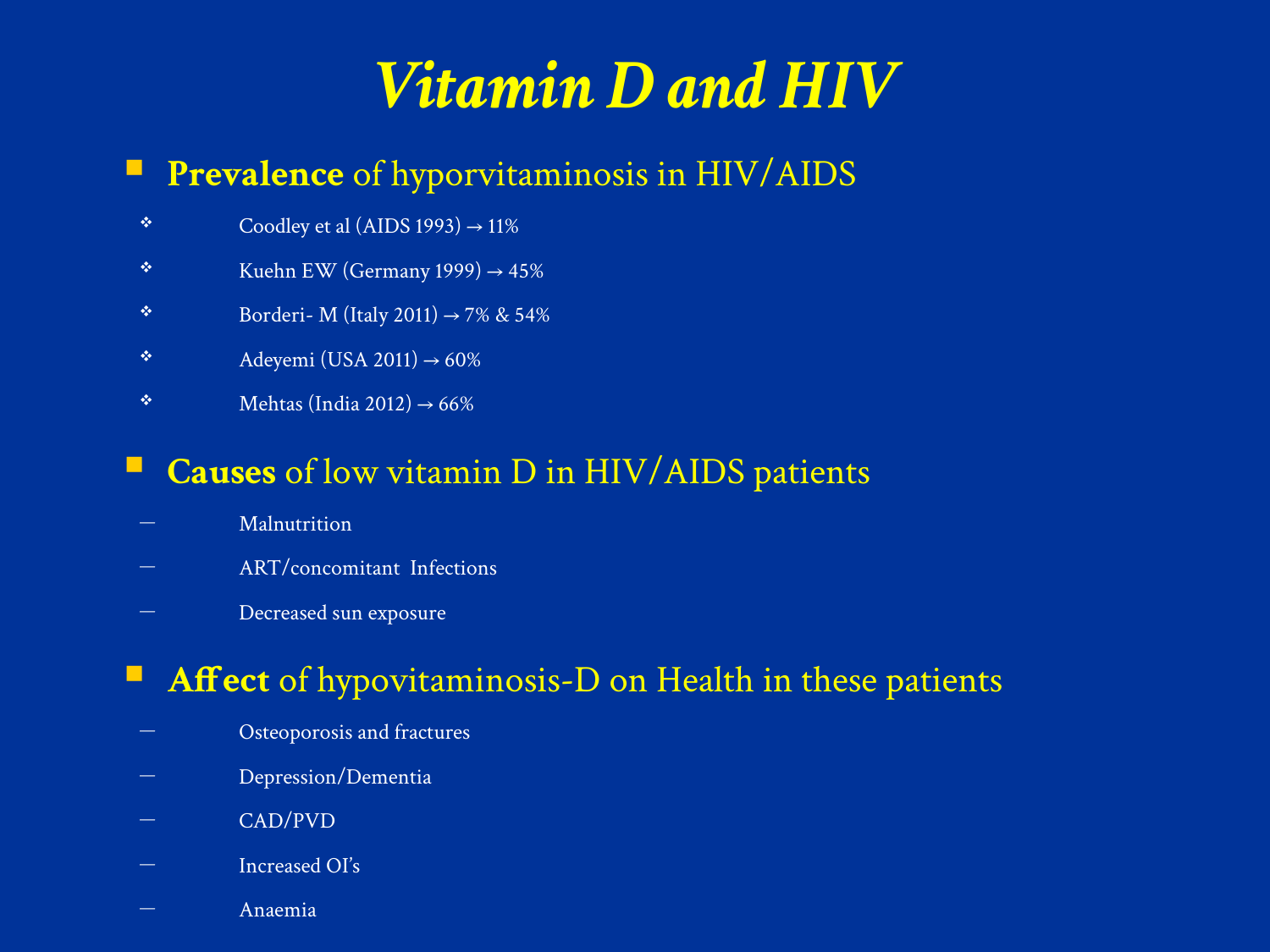

# Vitamin D and HIV
Prevalence of hyporvitaminosis in HIV/AIDS
Coodley et al (AIDS 1993) → 11%
Kuehn EW (Germany 1999) → 45%
Borderi- M (Italy 2011) → 7% & 54%
Adeyemi (USA 2011) → 60%
Mehtas (India 2012) → 66%
Causes of low vitamin D in HIV/AIDS patients
Malnutrition
ART/concomitant  Infections
Decreased sun exposure
Affect of hypovitaminosis-D on Health in these patients
Osteoporosis and fractures
Depression/Dementia
CAD/PVD
Increased OI’s
Anaemia